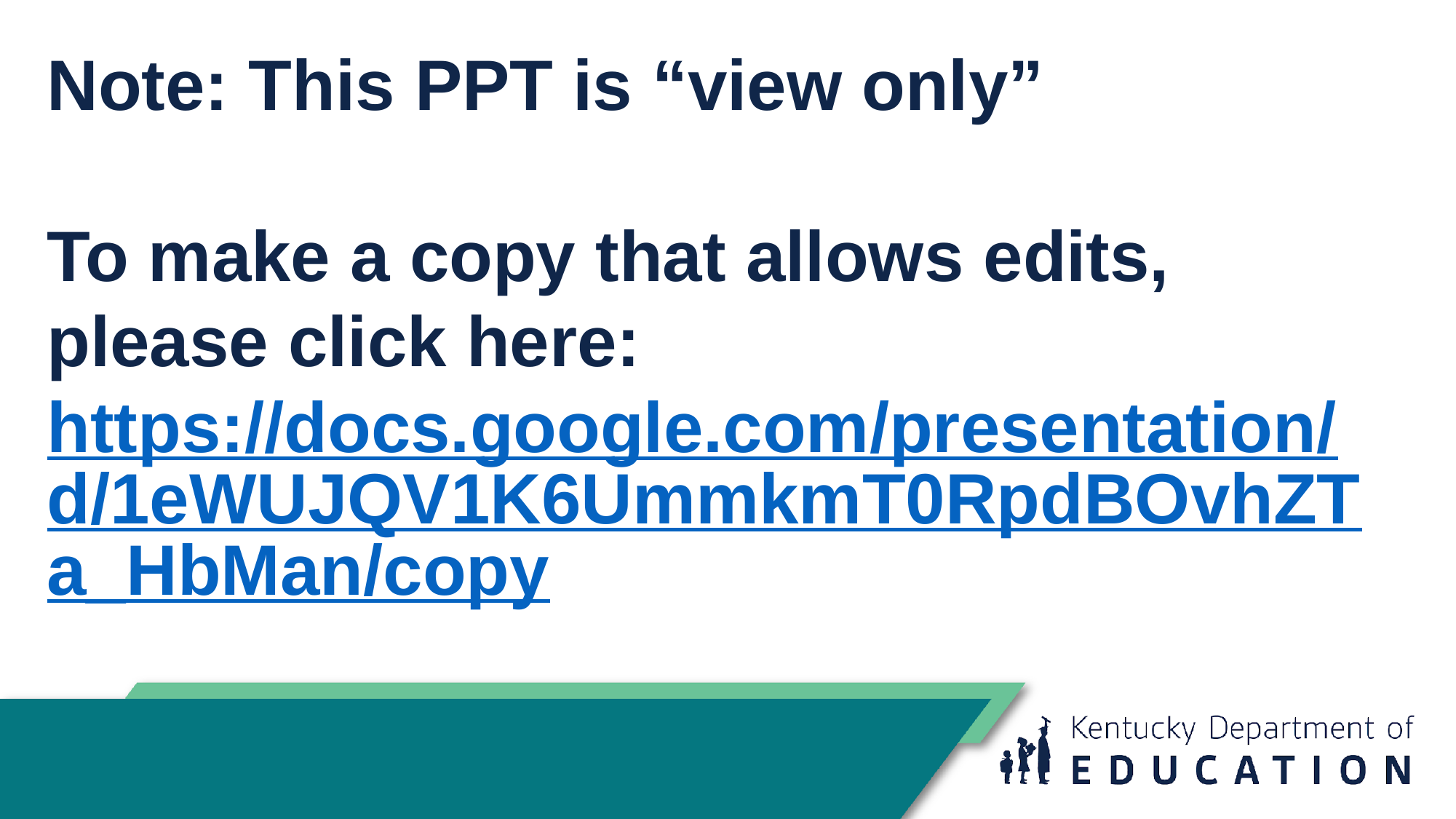

Note: This PPT is “view only”

To make a copy that allows edits, please click here: https://docs.google.com/presentation/d/1eWUJQV1K6UmmkmT0RpdBOvhZTa_HbMan/copy